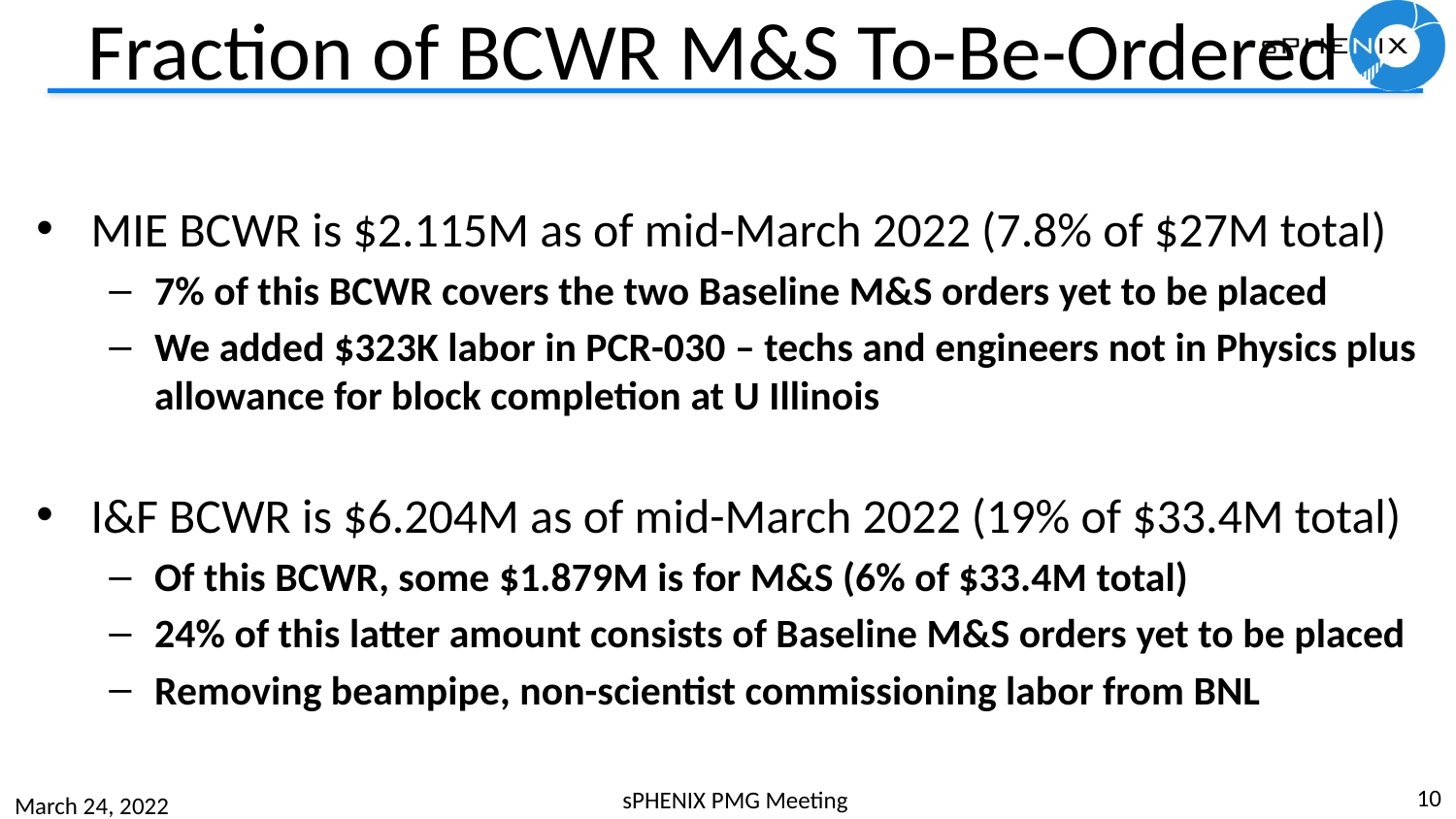

# Fraction of BCWR M&S To-Be-Ordered
MIE BCWR is $2.115M as of mid-March 2022 (7.8% of $27M total)
7% of this BCWR covers the two Baseline M&S orders yet to be placed
We added $323K labor in PCR-030 – techs and engineers not in Physics plus allowance for block completion at U Illinois

I&F BCWR is $6.204M as of mid-March 2022 (19% of $33.4M total)
Of this BCWR, some $1.879M is for M&S (6% of $33.4M total)
24% of this latter amount consists of Baseline M&S orders yet to be placed
Removing beampipe, non-scientist commissioning labor from BNL
10
sPHENIX PMG Meeting
March 24, 2022